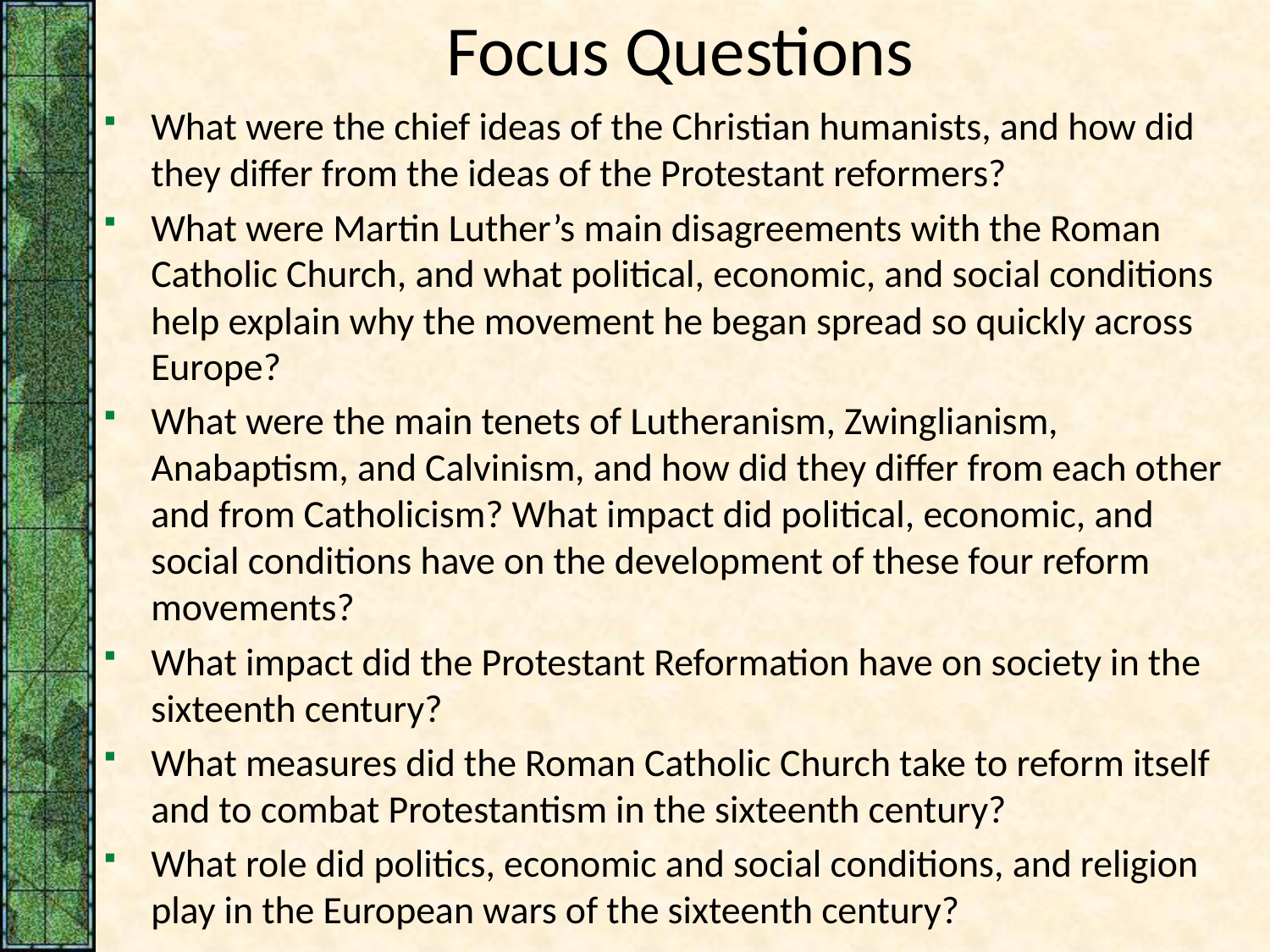

# Focus Questions
​What were the chief ideas of the Christian humanists, and how did they differ from the ideas of the Protestant reformers?
​What were Martin Luther’s main disagreements with the Roman Catholic Church, and what political, economic, and social conditions help explain why the movement he began spread so quickly across Europe?
​What were the main tenets of Lutheranism, Zwinglianism, Anabaptism, and Calvinism, and how did they differ from each other and from Catholicism? What impact did political, economic, and social conditions have on the development of these four reform movements?
​What impact did the Protestant Reformation have on society in the sixteenth century?
​What measures did the Roman Catholic Church take to reform itself and to combat Protestantism in the sixteenth century?
​What role did politics, economic and social conditions, and religion play in the European wars of the sixteenth century?